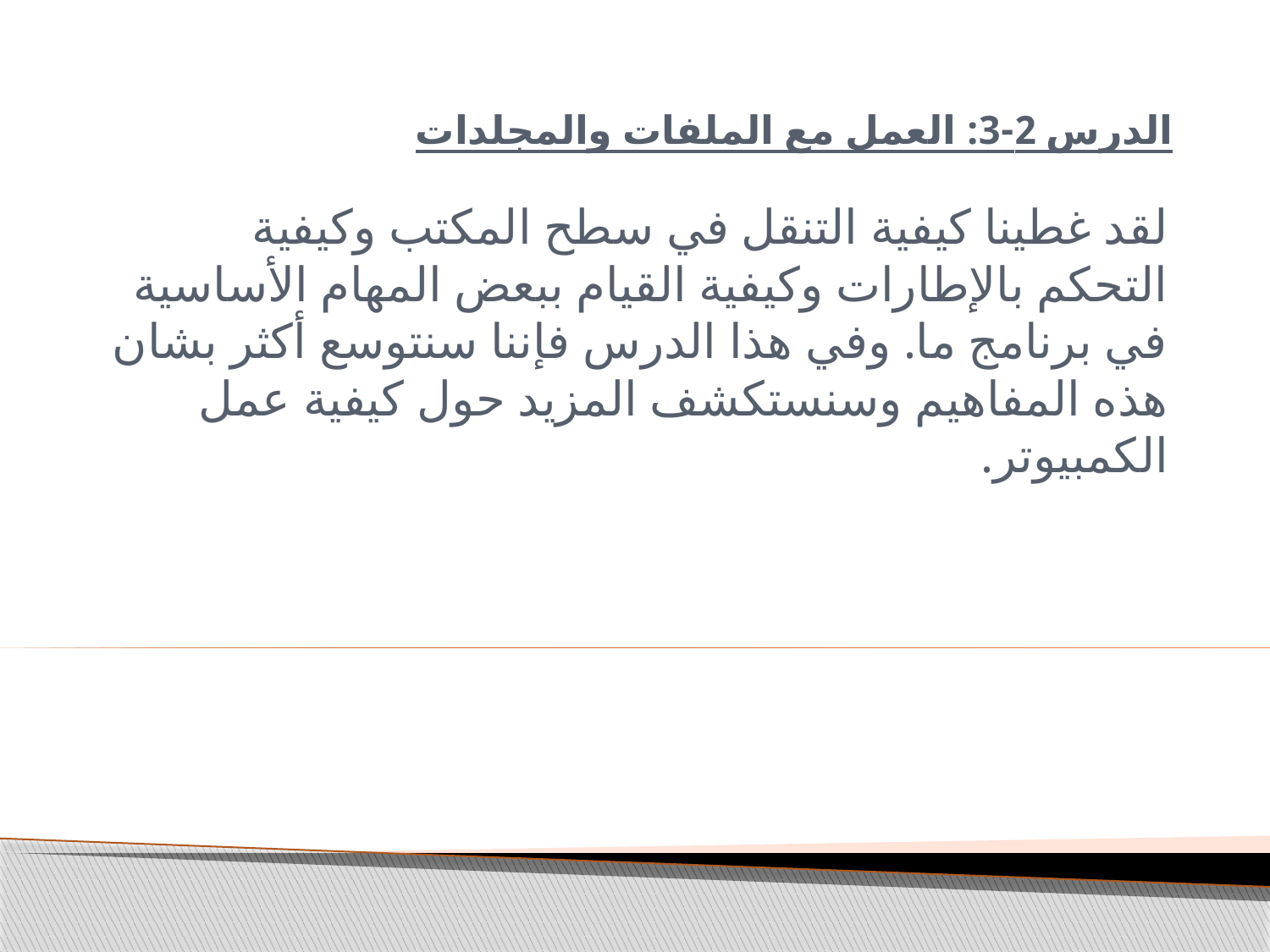

# الدرس 2-3: العمل مع الملفات والمجلدات
لقد غطينا كيفية التنقل في سطح المكتب وكيفية التحكم بالإطارات وكيفية القيام ببعض المهام الأساسية في برنامج ما. وفي هذا الدرس فإننا سنتوسع أكثر بشان هذه المفاهيم وسنستكشف المزيد حول كيفية عمل الكمبيوتر.